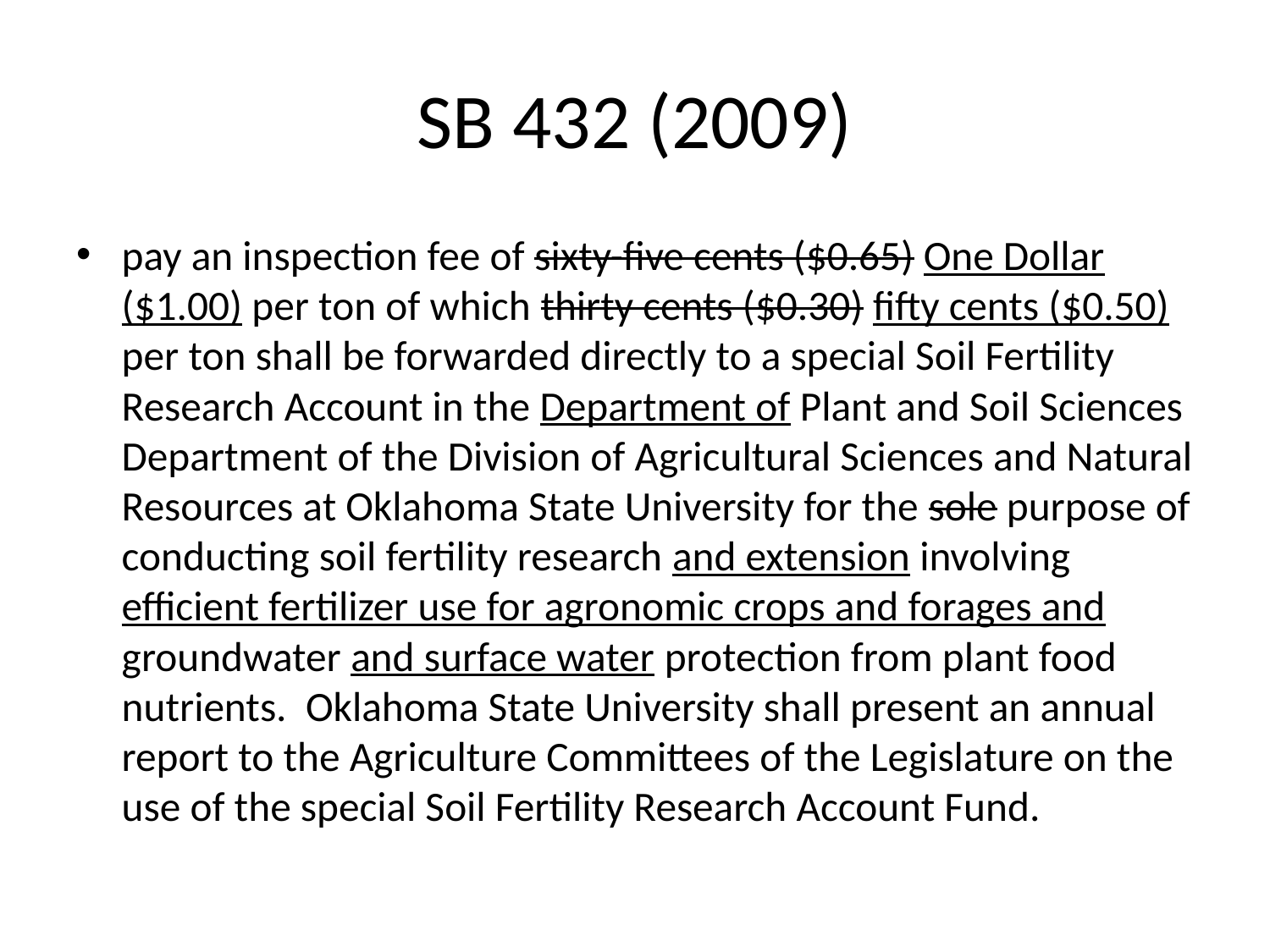

# SB 432 (2009)
pay an inspection fee of sixty-five cents ($0.65) One Dollar ($1.00) per ton of which thirty cents ($0.30) fifty cents ($0.50) per ton shall be forwarded directly to a special Soil Fertility Research Account in the Department of Plant and Soil Sciences Department of the Division of Agricultural Sciences and Natural Resources at Oklahoma State University for the sole purpose of conducting soil fertility research and extension involving efficient fertilizer use for agronomic crops and forages and groundwater and surface water protection from plant food nutrients.  Oklahoma State University shall present an annual report to the Agriculture Committees of the Legislature on the use of the special Soil Fertility Research Account Fund.